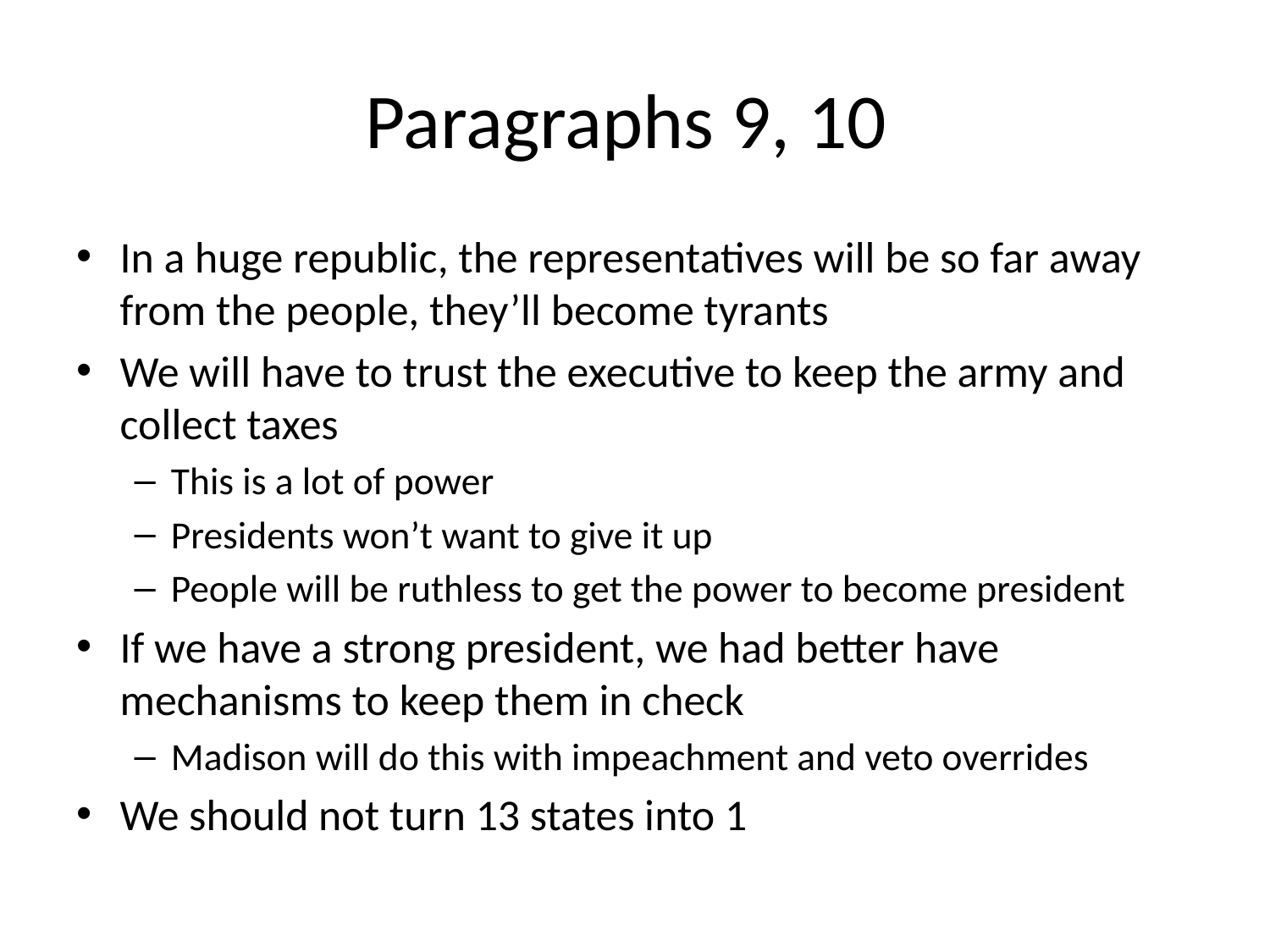

# Paragraphs 9, 10
In a huge republic, the representatives will be so far away from the people, they’ll become tyrants
We will have to trust the executive to keep the army and collect taxes
This is a lot of power
Presidents won’t want to give it up
People will be ruthless to get the power to become president
If we have a strong president, we had better have mechanisms to keep them in check
Madison will do this with impeachment and veto overrides
We should not turn 13 states into 1